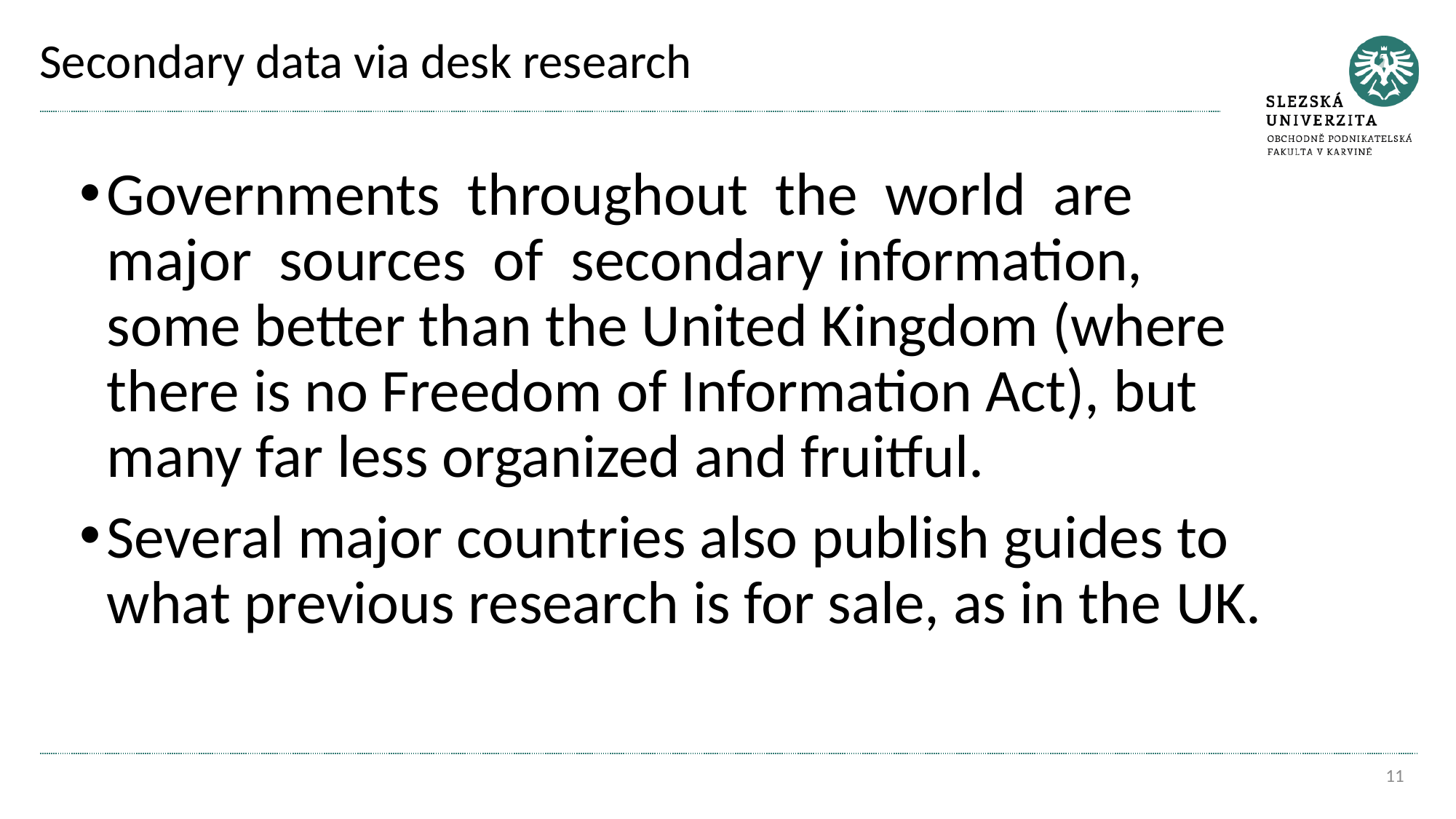

# Secondary data via desk research
Governments  throughout  the  world  are  major  sources  of  secondary information, some better than the United Kingdom (where there is no Freedom of Information Act), but many far less organized and fruitful.
Several major countries also publish guides to what previous research is for sale, as in the UK.
11